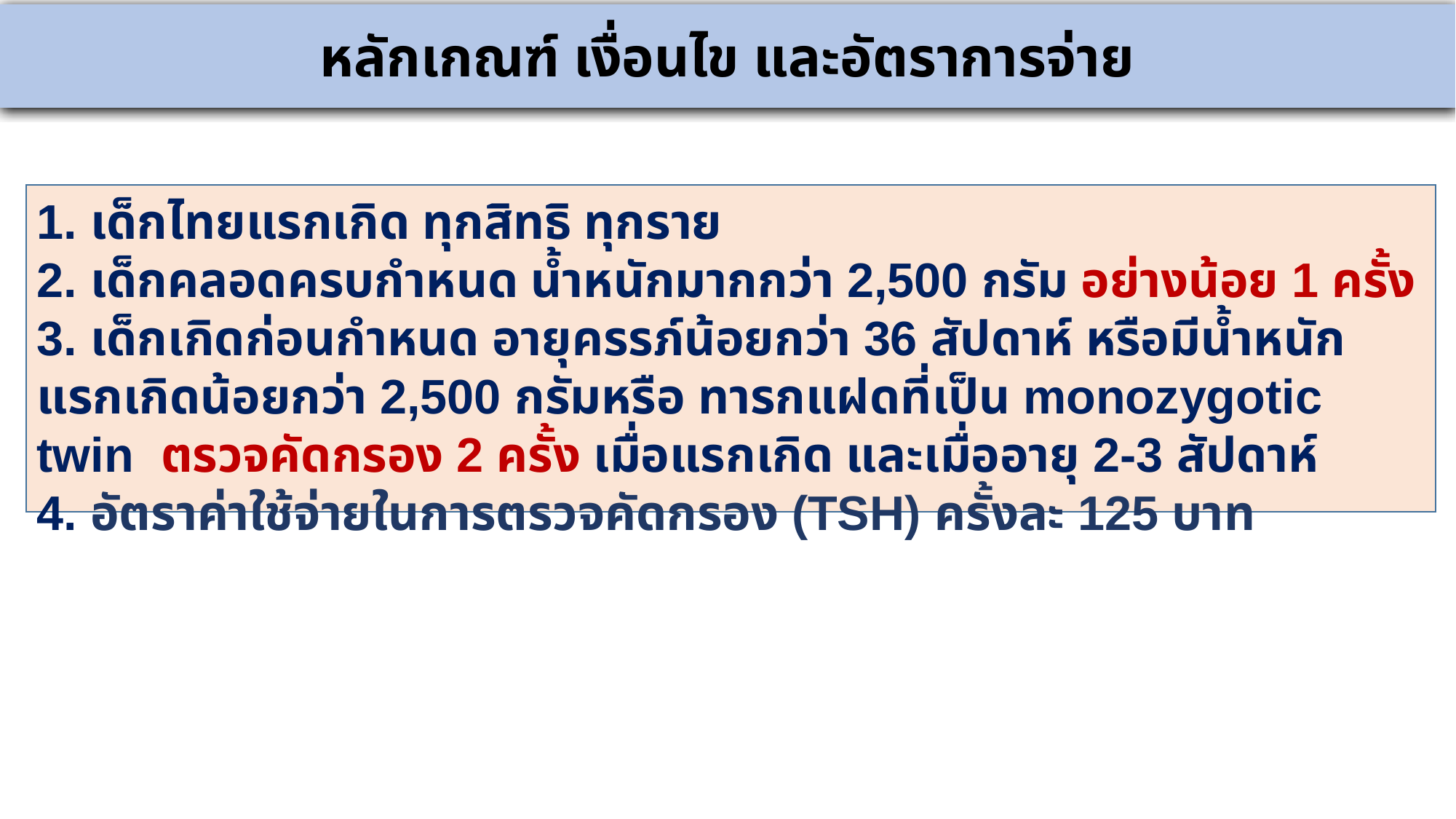

หลักเกณฑ์ เงื่อนไข และอัตราการจ่าย

1. เด็กไทยแรกเกิด ทุกสิทธิ ทุกราย
2. เด็กคลอดครบกำหนด น้ำหนักมากกว่า 2,500 กรัม อย่างน้อย 1 ครั้ง
3. เด็กเกิดก่อนกำหนด อายุครรภ์น้อยกว่า 36 สัปดาห์ หรือมีน้ำหนักแรกเกิดน้อยกว่า 2,500 กรัมหรือ ทารกแฝดที่เป็น monozygotic twin  ตรวจคัดกรอง 2 ครั้ง เมื่อแรกเกิด และเมื่ออายุ 2-3 สัปดาห์
4. อัตราค่าใช้จ่ายในการตรวจคัดกรอง (TSH) ครั้งละ 125 บาท